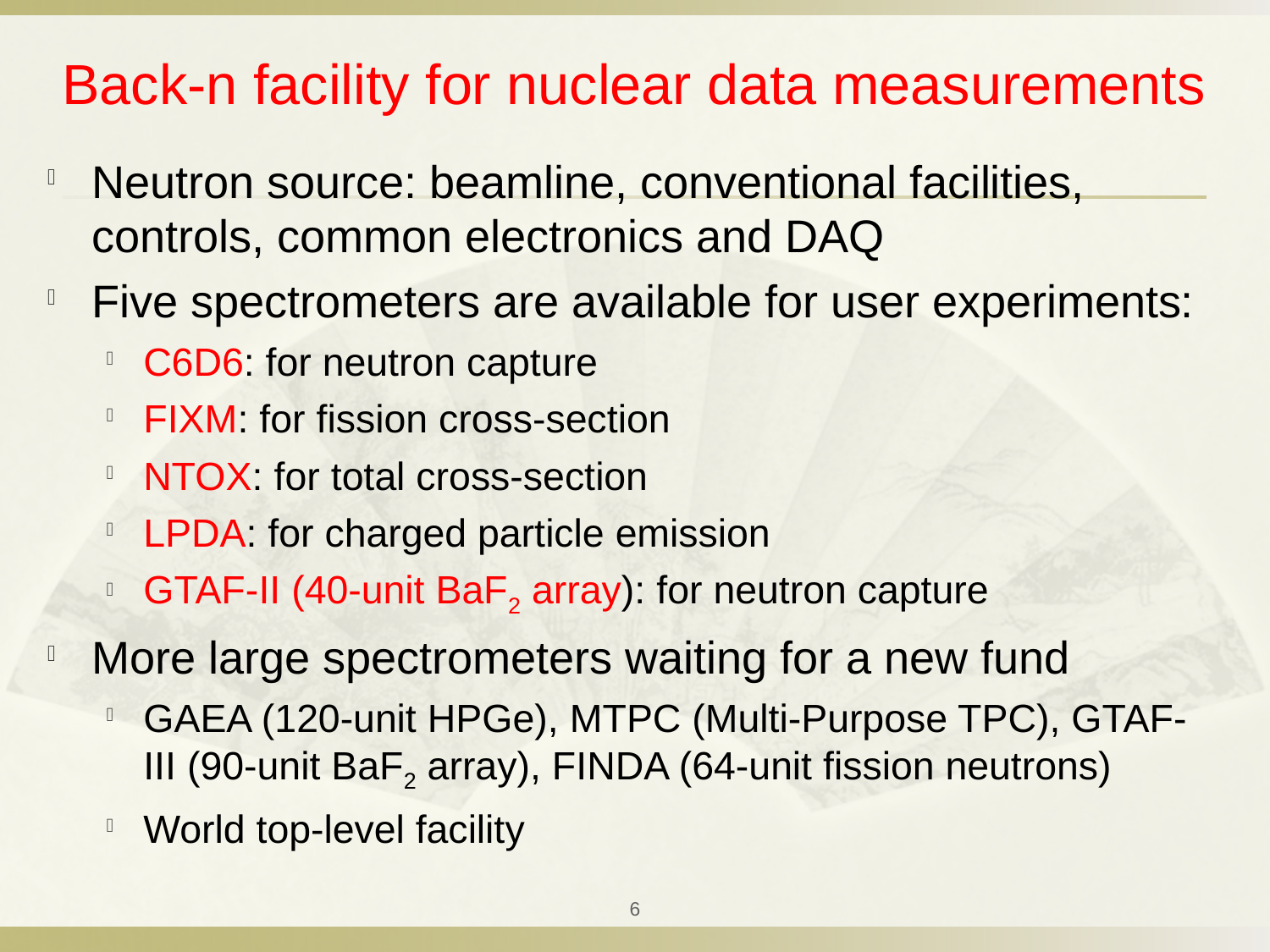

# Back-n facility for nuclear data measurements
Neutron source: beamline, conventional facilities, controls, common electronics and DAQ
Five spectrometers are available for user experiments:
C6D6: for neutron capture
FIXM: for fission cross-section
NTOX: for total cross-section
LPDA: for charged particle emission
GTAF-II (40-unit BaF2 array): for neutron capture
More large spectrometers waiting for a new fund
GAEA (120-unit HPGe), MTPC (Multi-Purpose TPC), GTAF-III (90-unit BaF2 array), FINDA (64-unit fission neutrons)
World top-level facility
6